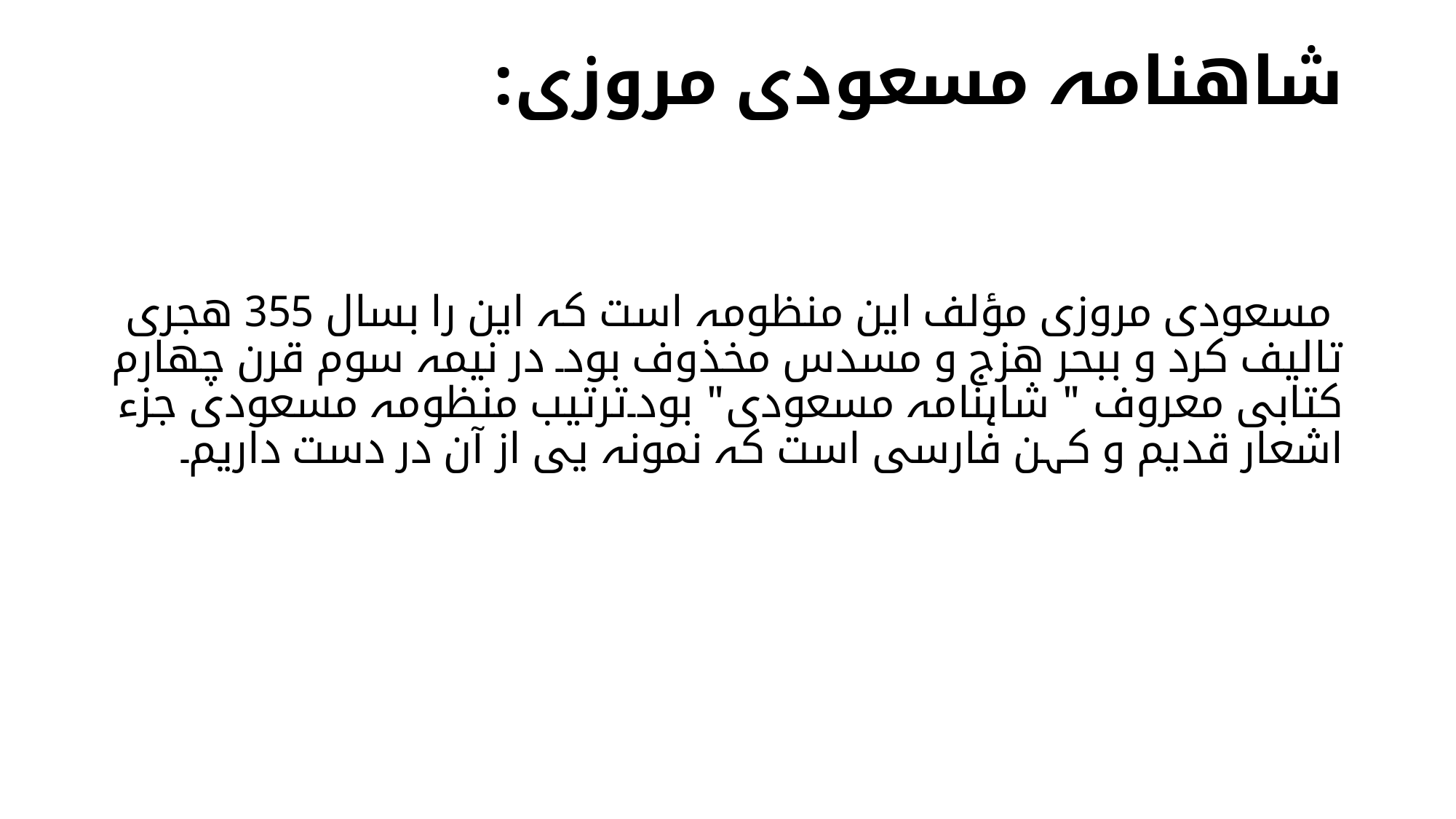

# شاھنامہ مسعودی مروزی:

 مسعودی مروزی مؤلف این منظومہ است کہ این را بسال 355 ھجری تالیف کرد و ببحر ھزج و مسدس مخذوف بود۔ در نیمہ سوم قرن چھارم کتابی معروف " شاہنامہ مسعودی" بود۔ترتیب منظومہ مسعودی جزء اشعار قدیم و کہن فارسی است کہ نمونہ یی از آن در دست داریم۔